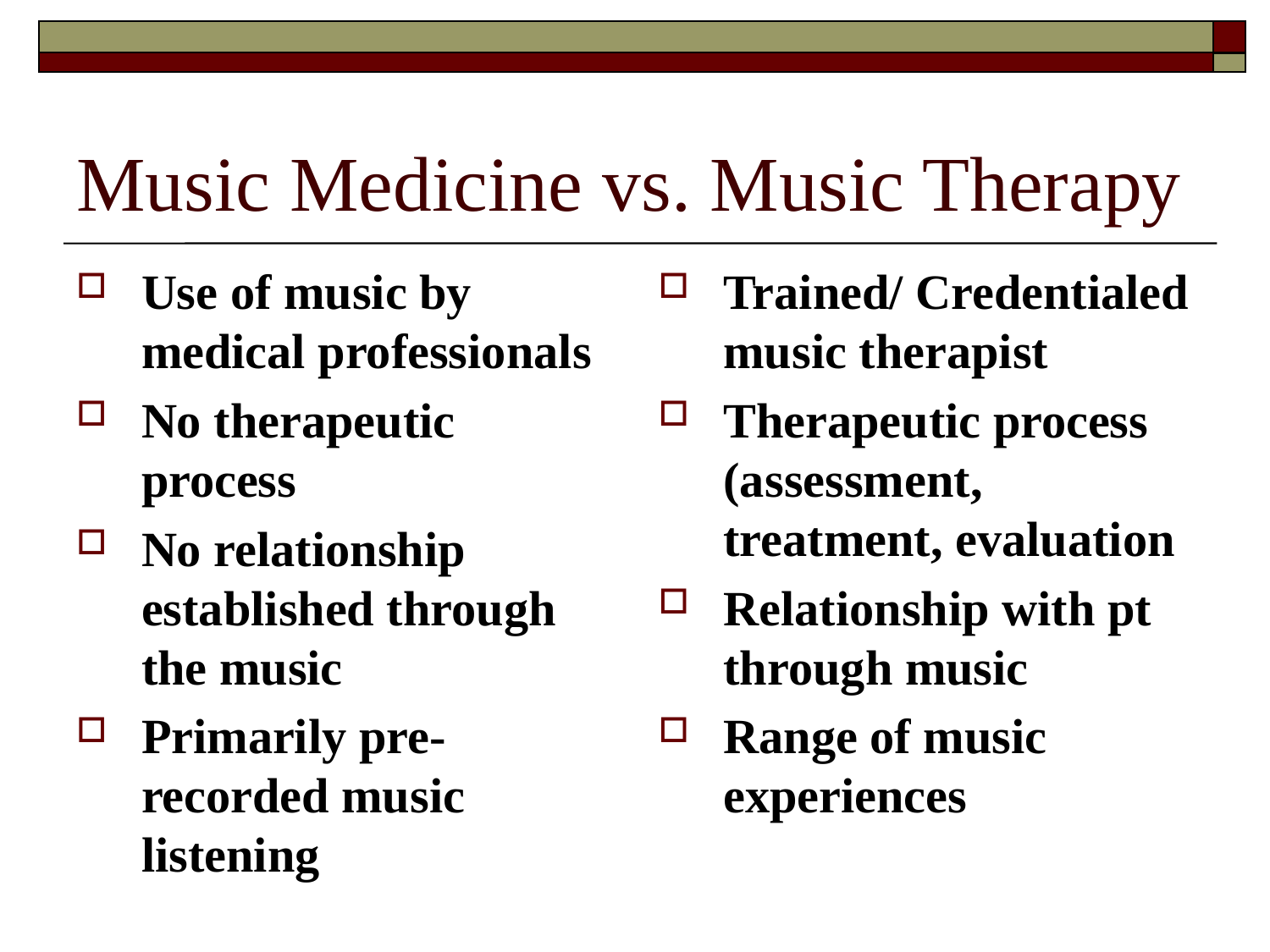

# Music Medicine vs. Music Therapy
Use of music by medical professionals
No therapeutic process
No relationship established through the music
Primarily pre-recorded music listening

Trained/ Credentialed music therapist
Therapeutic process (assessment, treatment, evaluation
Relationship with pt through music
Range of music experiences